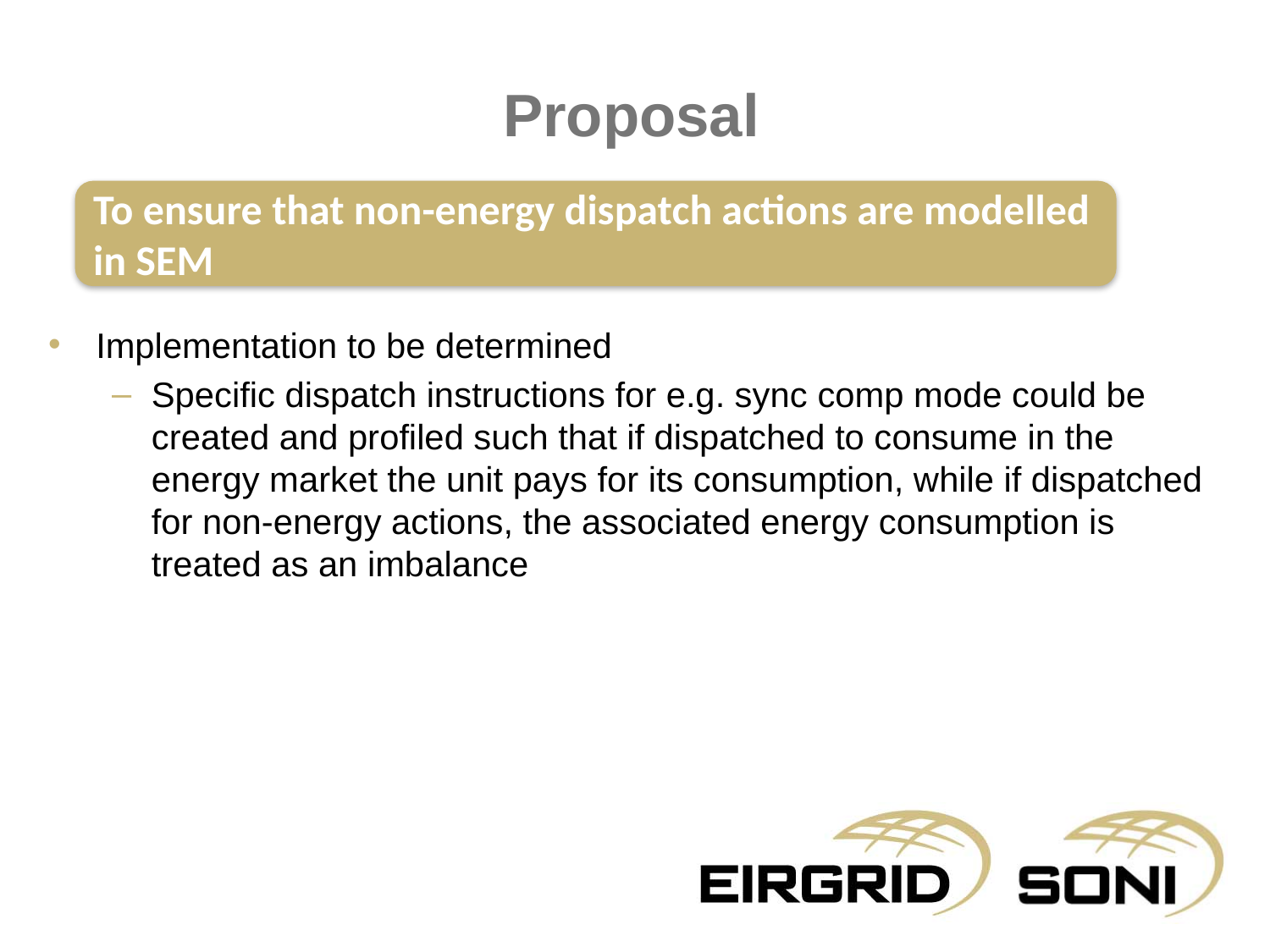

# Proposal
To ensure that non-energy dispatch actions are modelled in SEM

Implementation to be determined
Specific dispatch instructions for e.g. sync comp mode could be created and profiled such that if dispatched to consume in the energy market the unit pays for its consumption, while if dispatched for non-energy actions, the associated energy consumption is treated as an imbalance